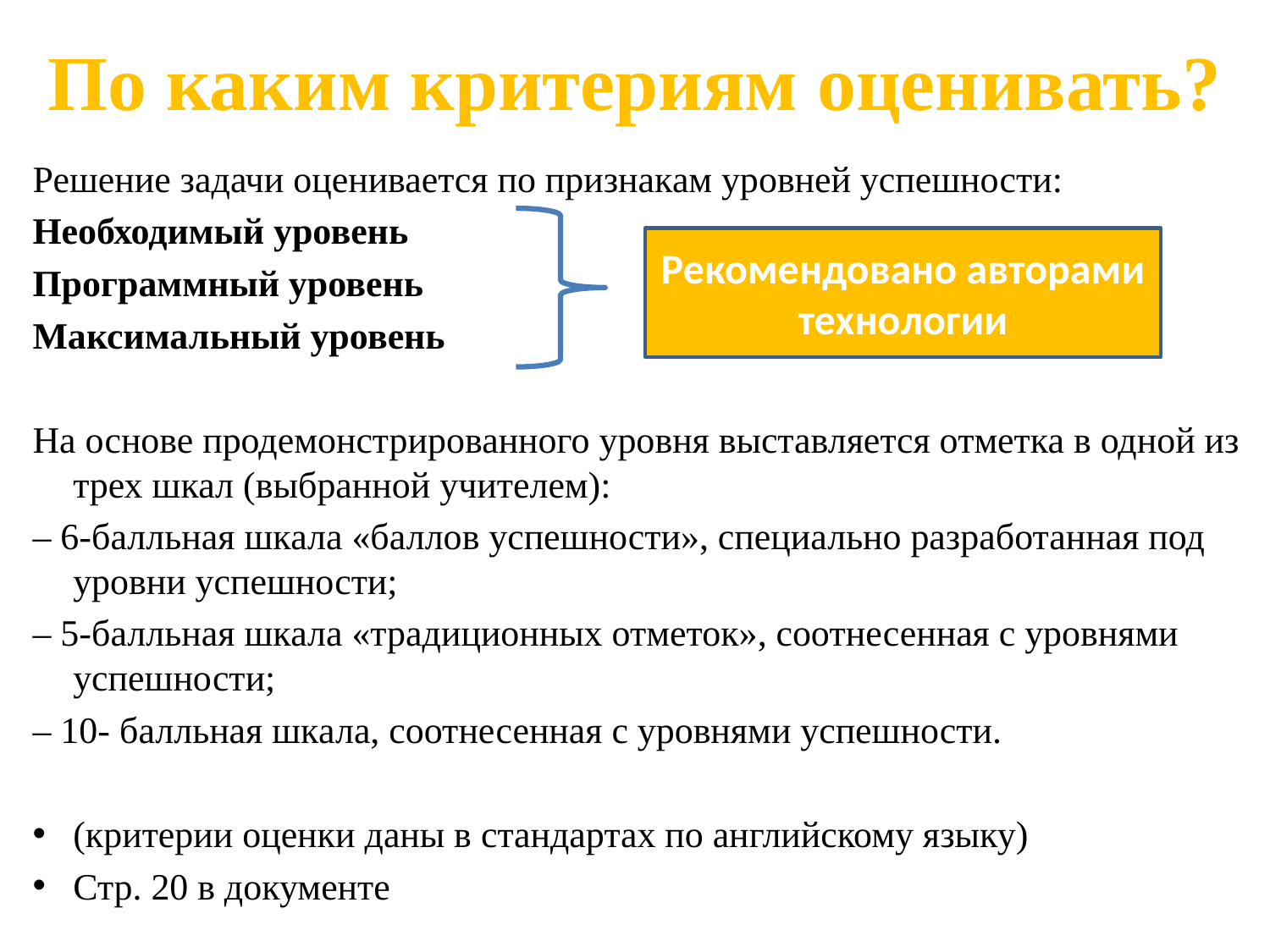

# По каким критериям оценивать?
Решение задачи оценивается по признакам уровней успешности:
Необходимый уровень
Программный уровень
Максимальный уровень

На основе продемонстрированного уровня выставляется отметка в одной из трех шкал (выбранной учителем):
– 6-балльная шкала «баллов успешности», специально разработанная под уровни успешности;
– 5-балльная шкала «традиционных отметок», соотнесенная с уровнями успешности;
– 10- балльная шкала, соотнесенная с уровнями успешности.

(критерии оценки даны в стандартах по английскому языку)
Стр. 20 в документе

Рекомендовано авторами технологии